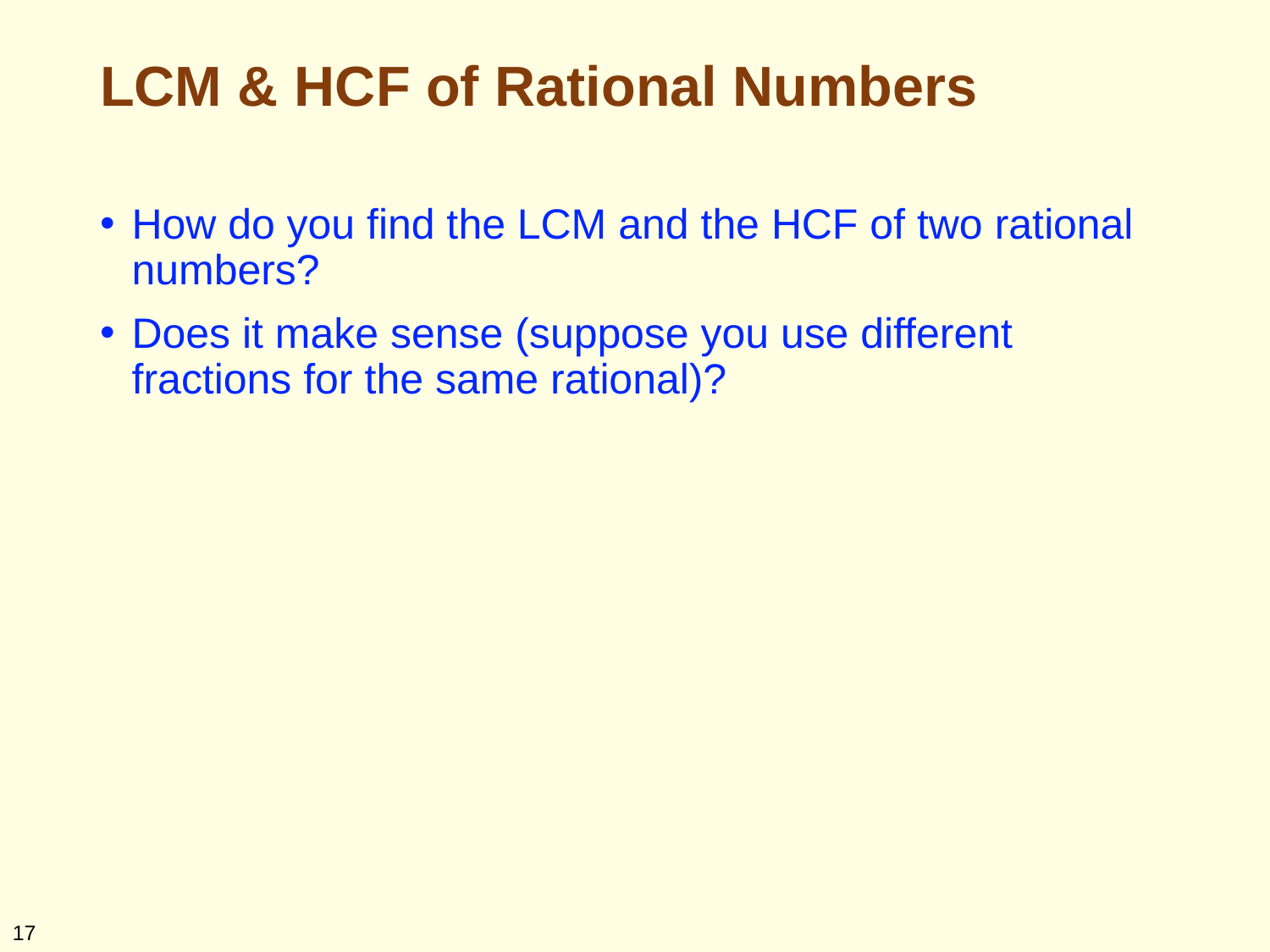

# LCM & HCF of Rational Numbers
How do you find the LCM and the HCF of two rational numbers?
Does it make sense (suppose you use different fractions for the same rational)?